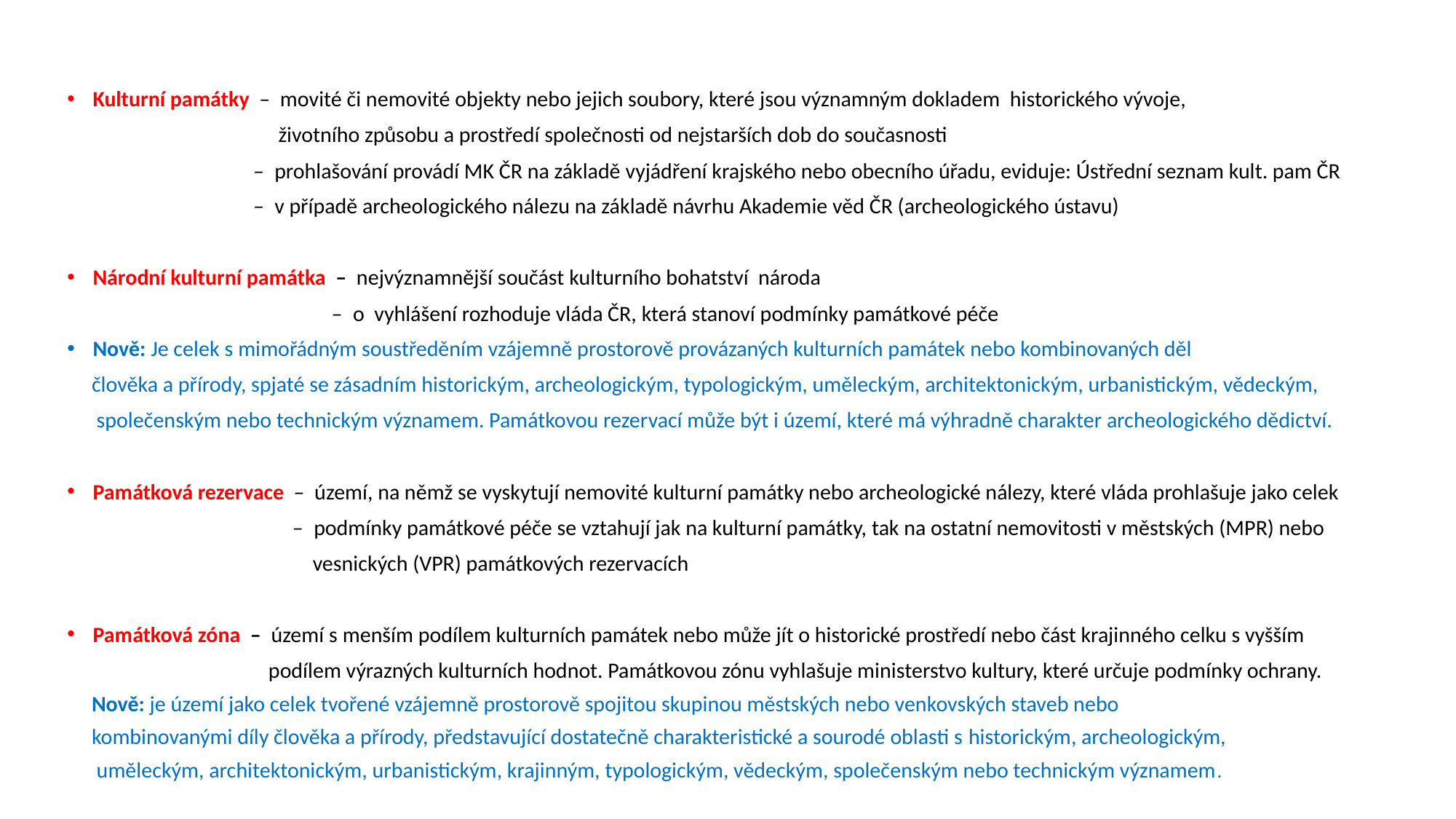

Kulturní památky  –  movité či nemovité objekty nebo jejich soubory, které jsou významným dokladem  historického vývoje,
                                           životního způsobu a prostředí společnosti od nejstarších dob do současnosti
                                      –  prohlašování provádí MK ČR na základě vyjádření krajského nebo obecního úřadu, eviduje: Ústřední seznam kult. pam ČR
                                      –  v případě archeologického nálezu na základě návrhu Akademie věd ČR (archeologického ústavu)

Národní kulturní památka  –  nejvýznamnější součást kulturního bohatství  národa
                                                      –  o  vyhlášení rozhoduje vláda ČR, která stanoví podmínky památkové péče
Nově: Je celek s mimořádným soustředěním vzájemně prostorově provázaných kulturních památek nebo kombinovaných děl
     člověka a přírody, spjaté se zásadním historickým, archeologickým, typologickým, uměleckým, architektonickým, urbanistickým, vědeckým,
      společenským nebo technickým významem. Památkovou rezervací může být i území, které má výhradně charakter archeologického dědictví.

Památková rezervace  –  území, na němž se vyskytují nemovité kulturní památky nebo archeologické nálezy, které vláda prohlašuje jako celek
                                              –  podmínky památkové péče se vztahují jak na kulturní památky, tak na ostatní nemovitosti v městských (MPR) nebo
                                                  vesnických (VPR) památkových rezervacích

Památková zóna  –  území s menším podílem kulturních památek nebo může jít o historické prostředí nebo část krajinného celku s vyšším
                                         podílem výrazných kulturních hodnot. Památkovou zónu vyhlašuje ministerstvo kultury, které určuje podmínky ochrany.
     Nově: je území jako celek tvořené vzájemně prostorově spojitou skupinou městských nebo venkovských staveb nebo
     kombinovanými díly člověka a přírody, představující dostatečně charakteristické a sourodé oblasti s historickým, archeologickým,
      uměleckým, architektonickým, urbanistickým, krajinným, typologickým, vědeckým, společenským nebo technickým významem.